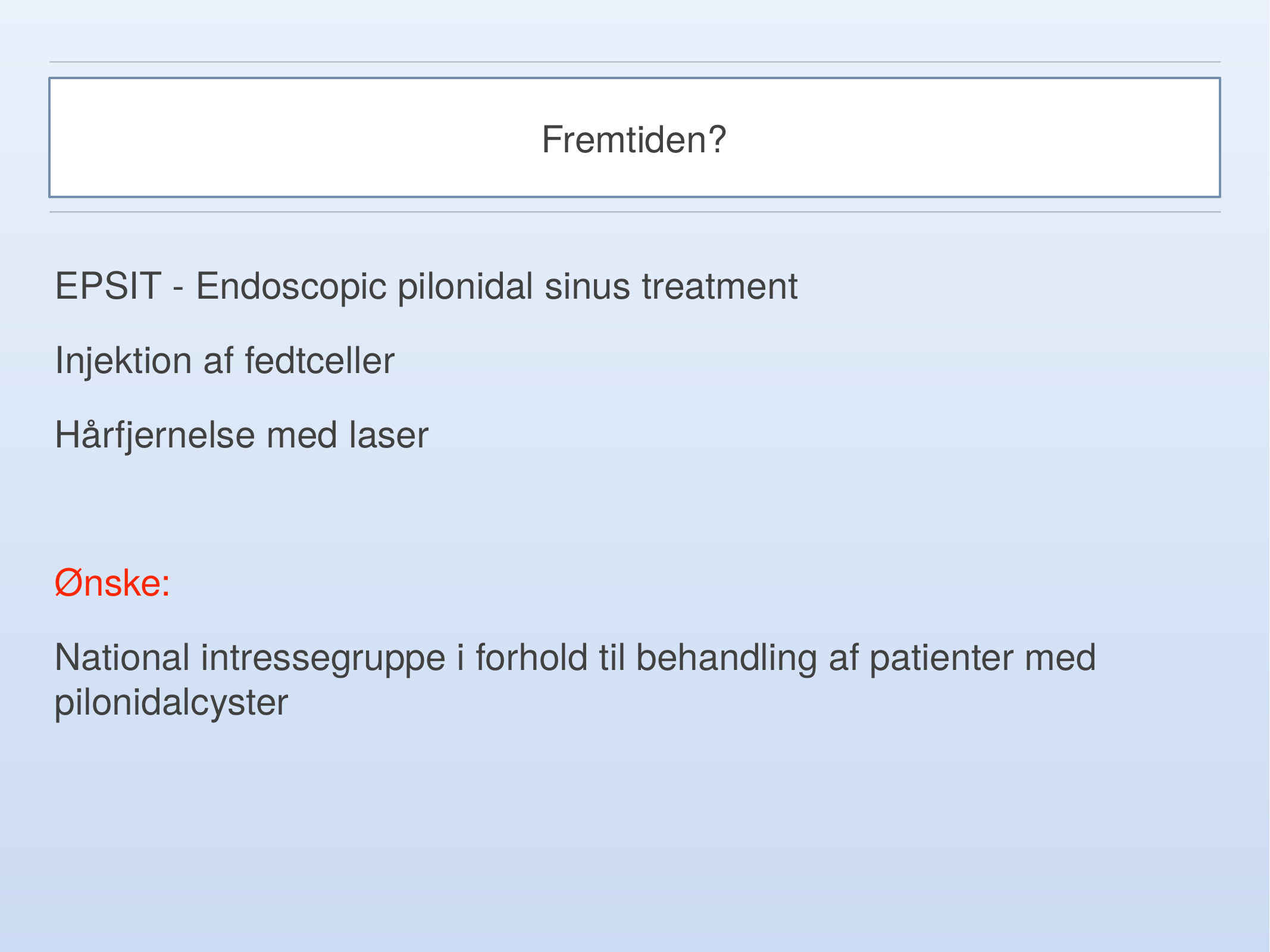

# Fremtiden?
EPSIT - Endoscopic pilonidal sinus treatment
Injektion af fedtceller
Hårfjernelse med laser

Ønske:
National intressegruppe i forhold til behandling af patienter med pilonidalcyster